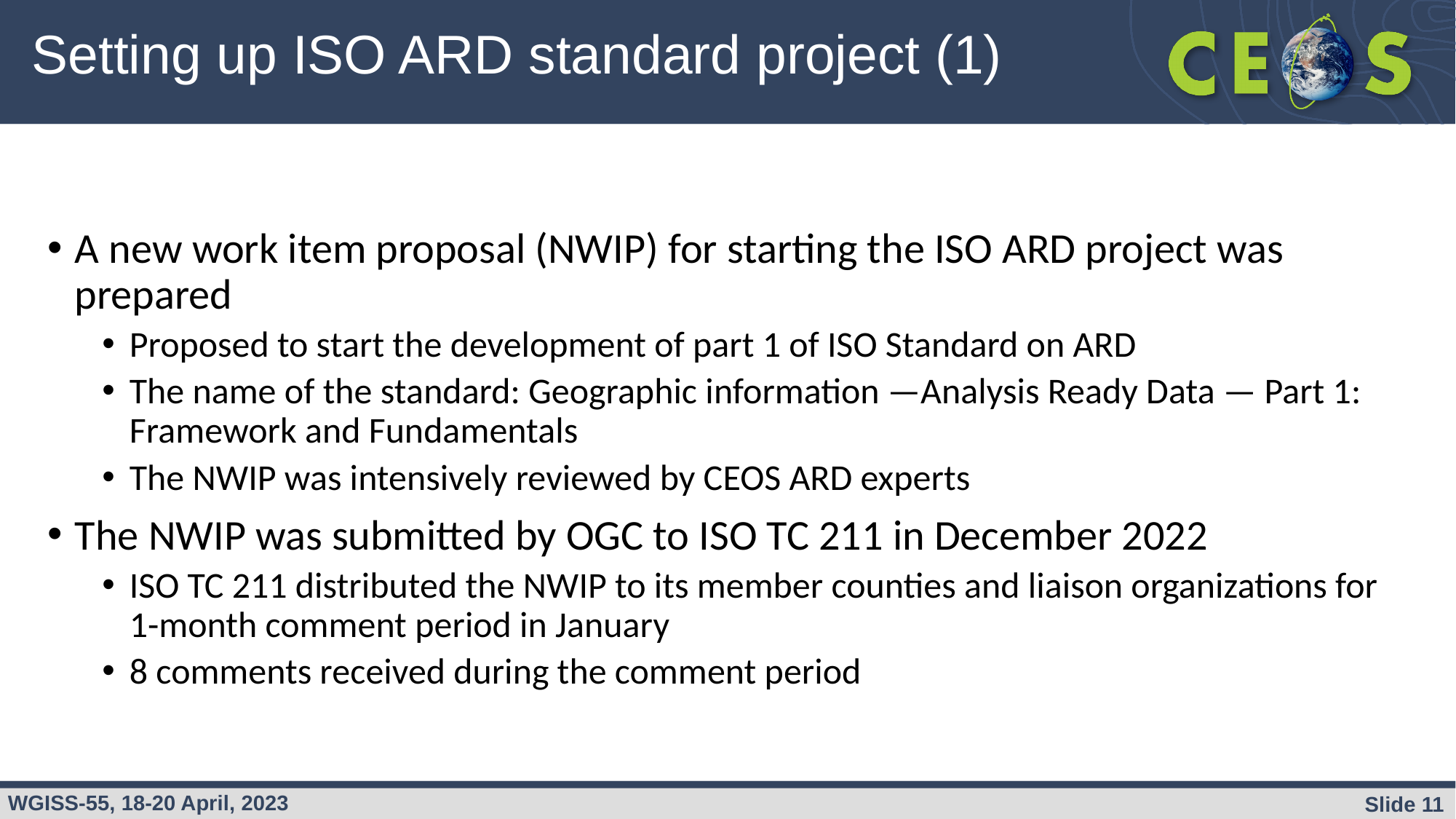

# Setting up ISO ARD standard project (1)
A new work item proposal (NWIP) for starting the ISO ARD project was prepared
Proposed to start the development of part 1 of ISO Standard on ARD
The name of the standard: Geographic information —Analysis Ready Data — Part 1: Framework and Fundamentals
The NWIP was intensively reviewed by CEOS ARD experts
The NWIP was submitted by OGC to ISO TC 211 in December 2022
ISO TC 211 distributed the NWIP to its member counties and liaison organizations for 1-month comment period in January
8 comments received during the comment period